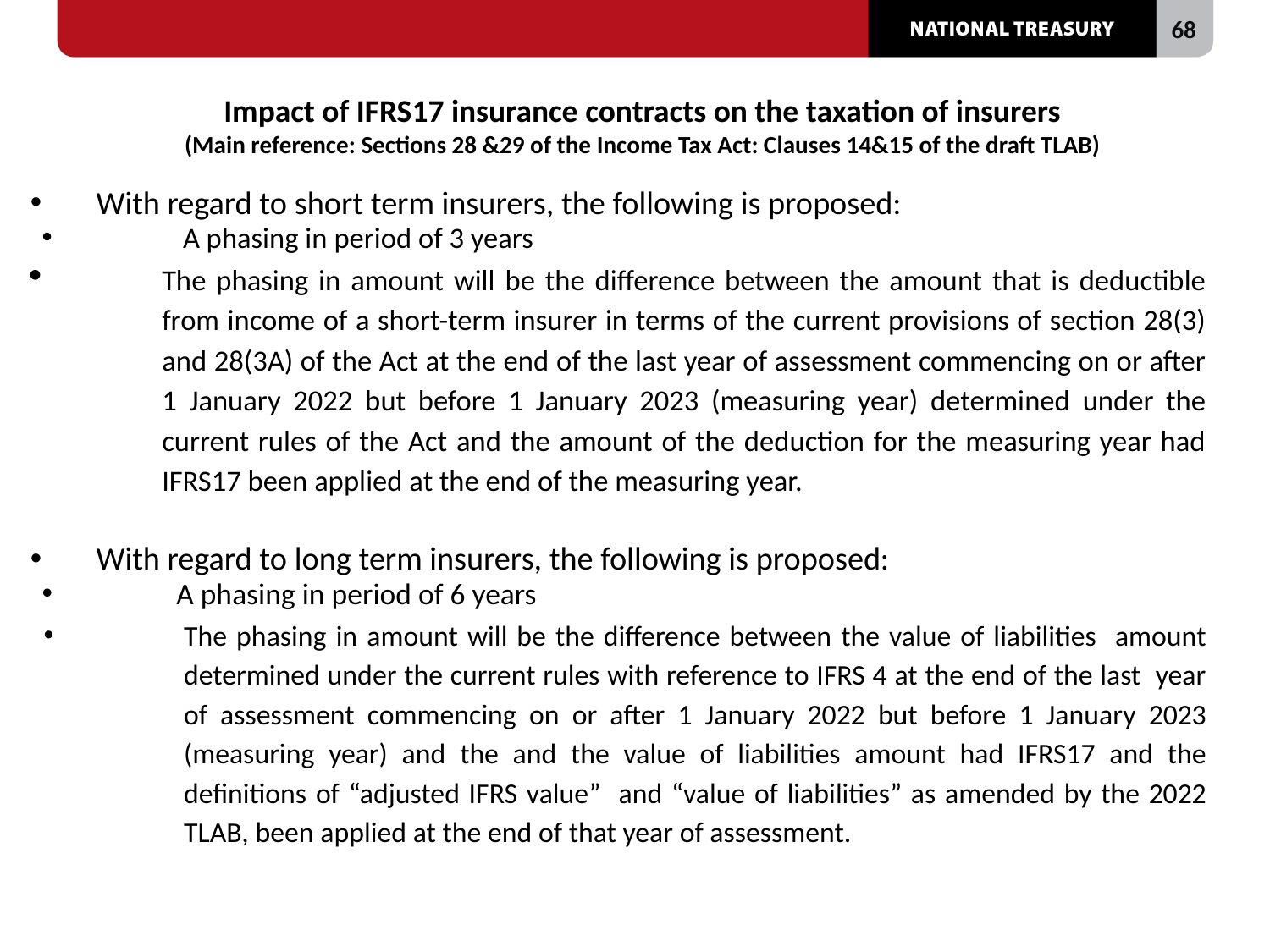

# Impact of IFRS17 insurance contracts on the taxation of insurers (Main reference: Sections 28 &29 of the Income Tax Act: Clauses 14&15 of the draft TLAB)
 With regard to short term insurers, the following is proposed:
 A phasing in period of 3 years
The phasing in amount will be the difference between the amount that is deductible from income of a short-term insurer in terms of the current provisions of section 28(3) and 28(3A) of the Act at the end of the last year of assessment commencing on or after 1 January 2022 but before 1 January 2023 (measuring year) determined under the current rules of the Act and the amount of the deduction for the measuring year had IFRS17 been applied at the end of the measuring year.

 With regard to long term insurers, the following is proposed:
A phasing in period of 6 years
The phasing in amount will be the difference between the value of liabilities  amount determined under the current rules with reference to IFRS 4 at the end of the last  year of assessment commencing on or after 1 January 2022 but before 1 January 2023 (measuring year) and the and the value of liabilities amount had IFRS17 and the definitions of “adjusted IFRS value”  and “value of liabilities” as amended by the 2022 TLAB, been applied at the end of that year of assessment.